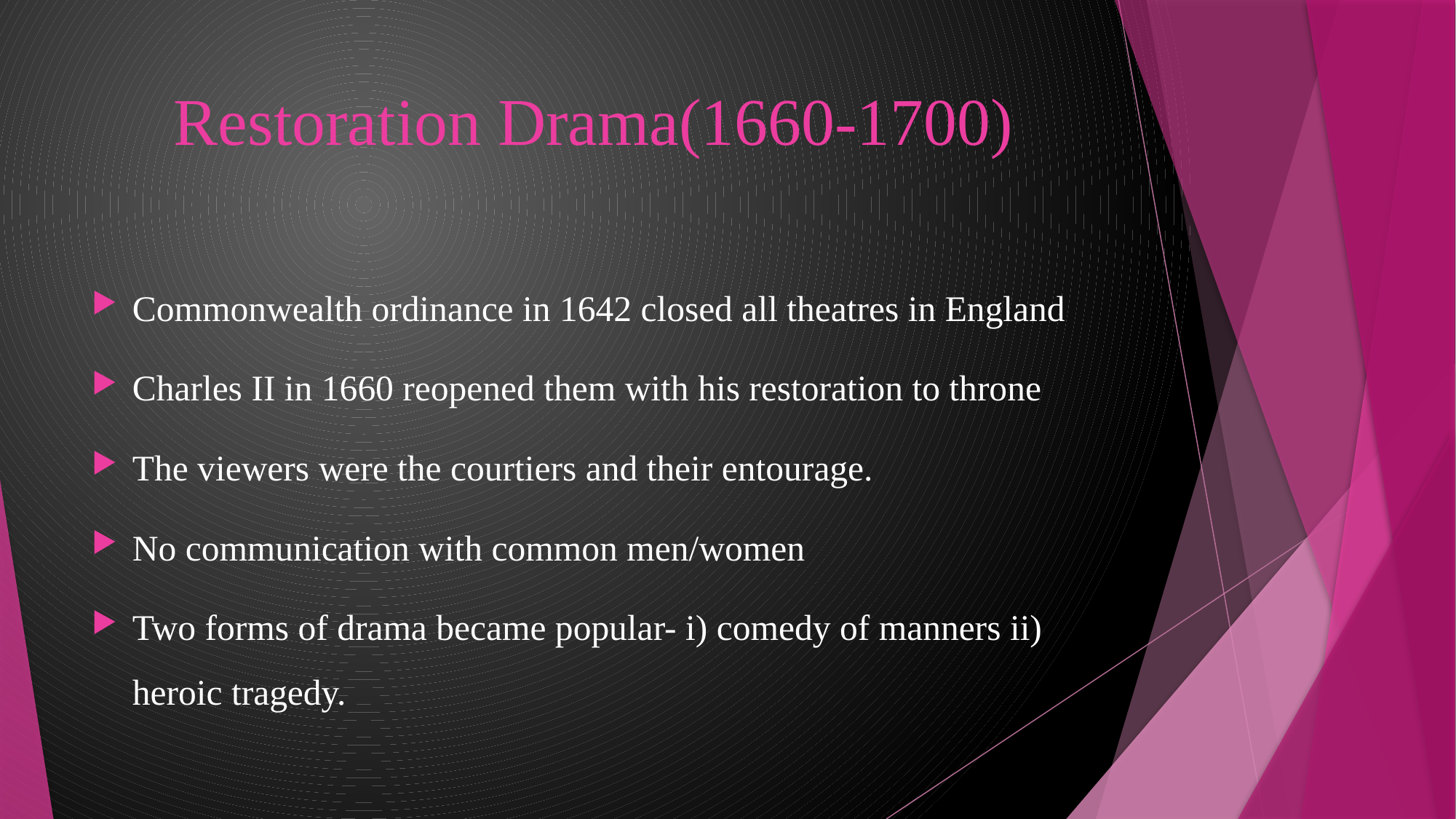

# Restoration Drama(1660-1700)
Commonwealth ordinance in 1642 closed all theatres in England
Charles II in 1660 reopened them with his restoration to throne
The viewers were the courtiers and their entourage.
No communication with common men/women
Two forms of drama became popular- i) comedy of manners ii) heroic tragedy.